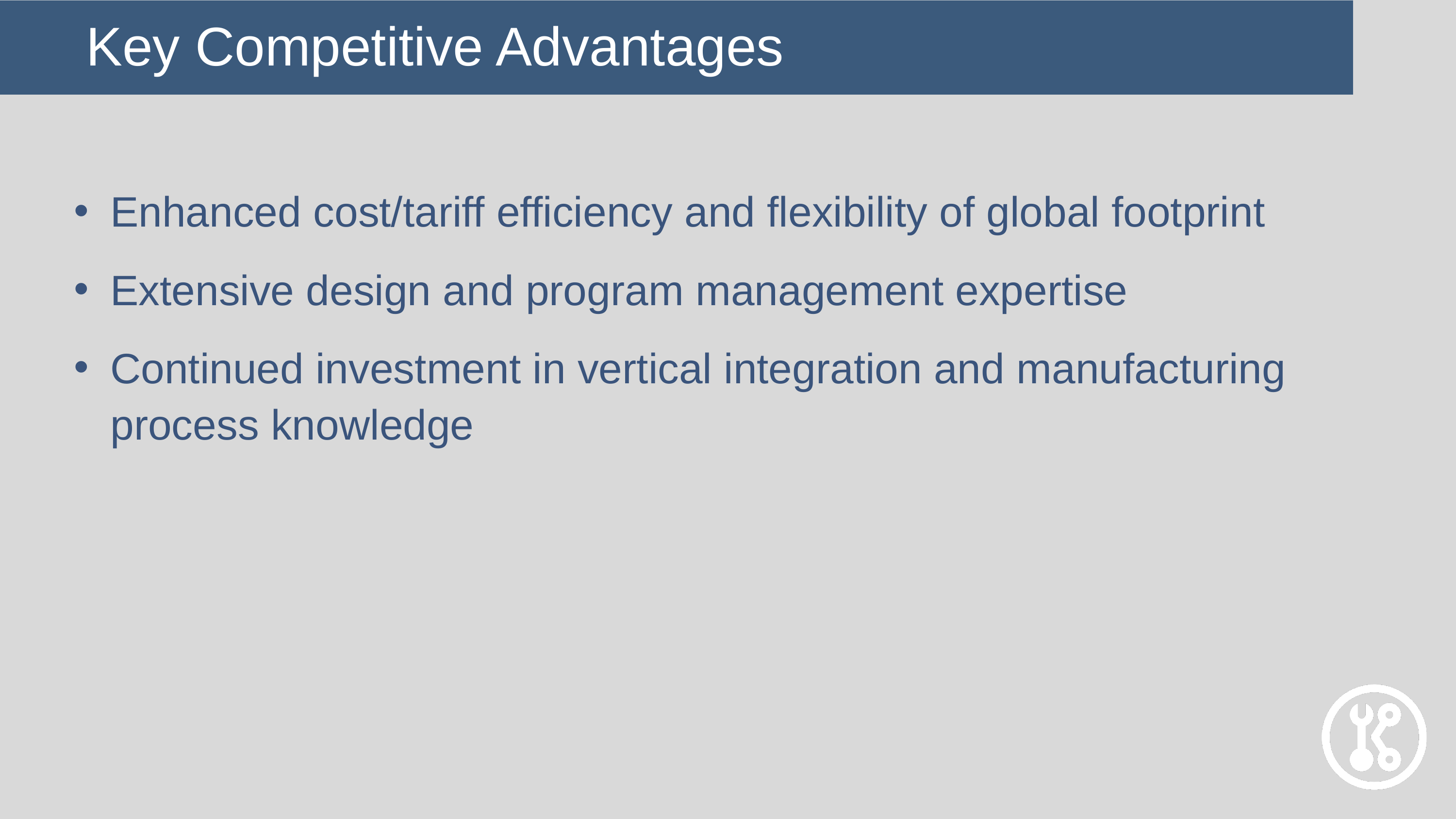

Key Competitive Advantages
Enhanced cost/tariff efficiency and flexibility of global footprint
Extensive design and program management expertise
Continued investment in vertical integration and manufacturing process knowledge